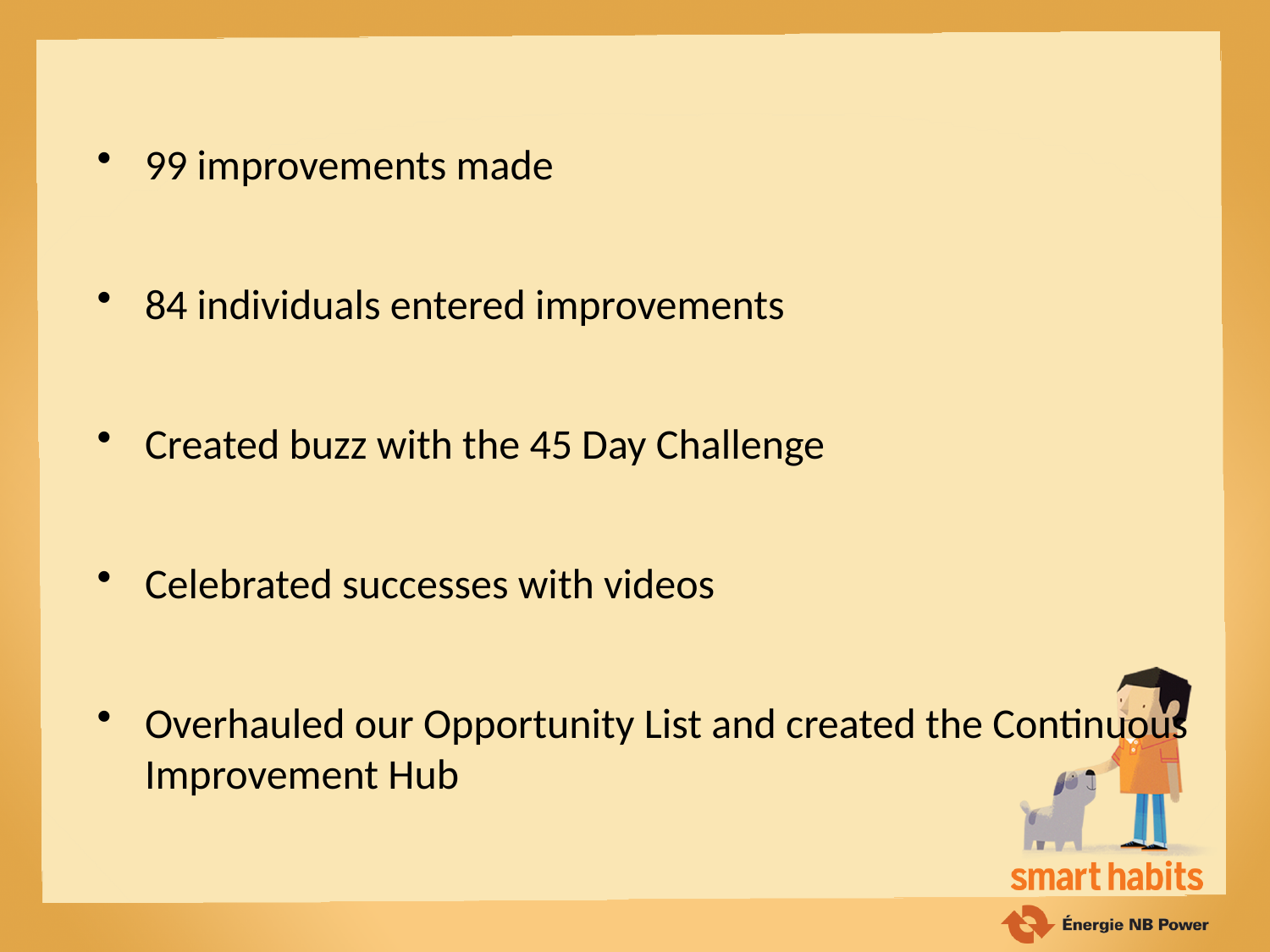

99 improvements made

84 individuals entered improvements

Created buzz with the 45 Day Challenge

Celebrated successes with videos

Overhauled our Opportunity List and created the Continuous Improvement Hub